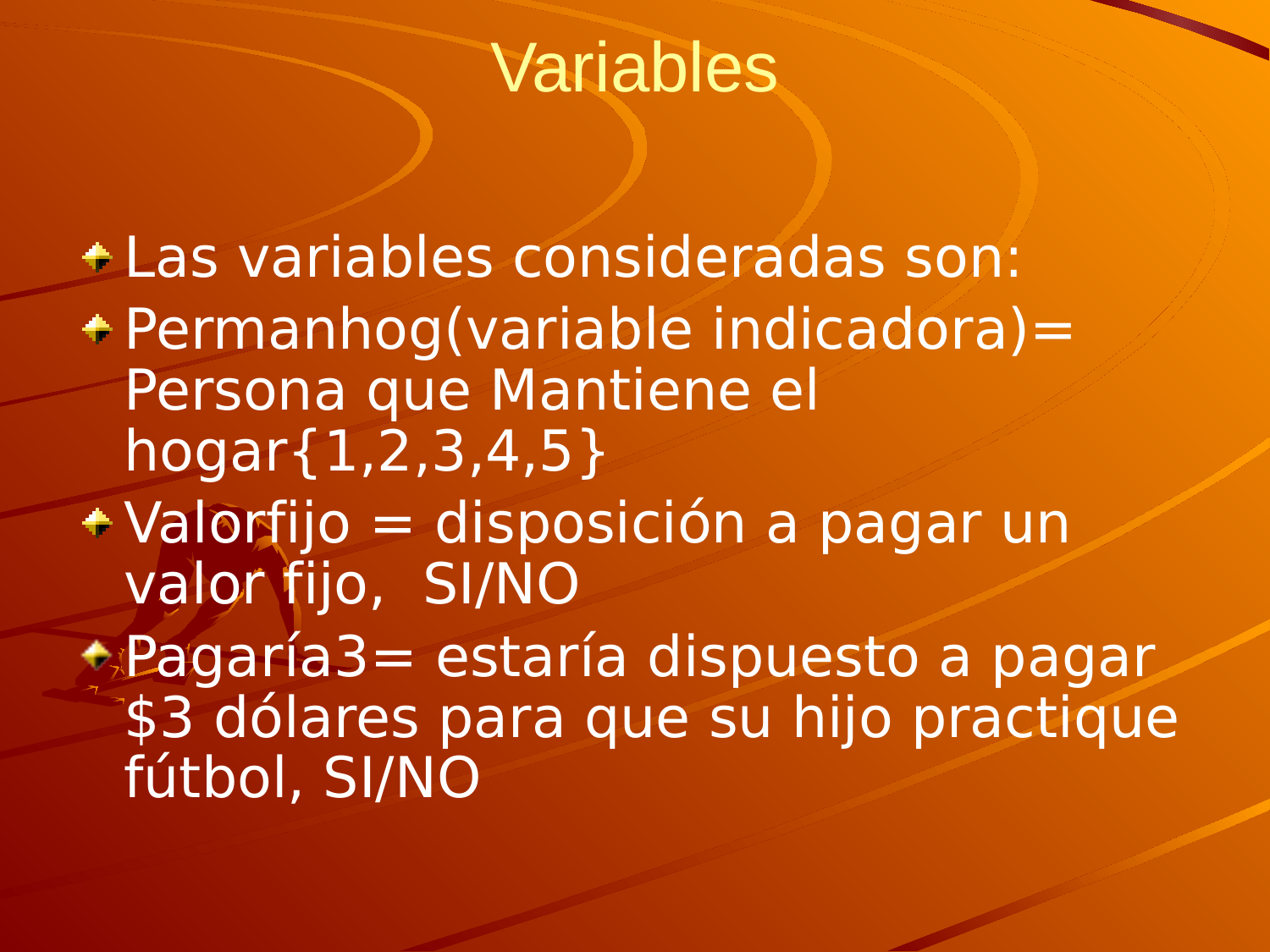

# Variables
Las variables consideradas son:
Permanhog(variable indicadora)= Persona que Mantiene el hogar{1,2,3,4,5}
Valorfijo = disposición a pagar un valor fijo,  SI/NO
Pagaría3= estaría dispuesto a pagar $3 dólares para que su hijo practique fútbol, SI/NO